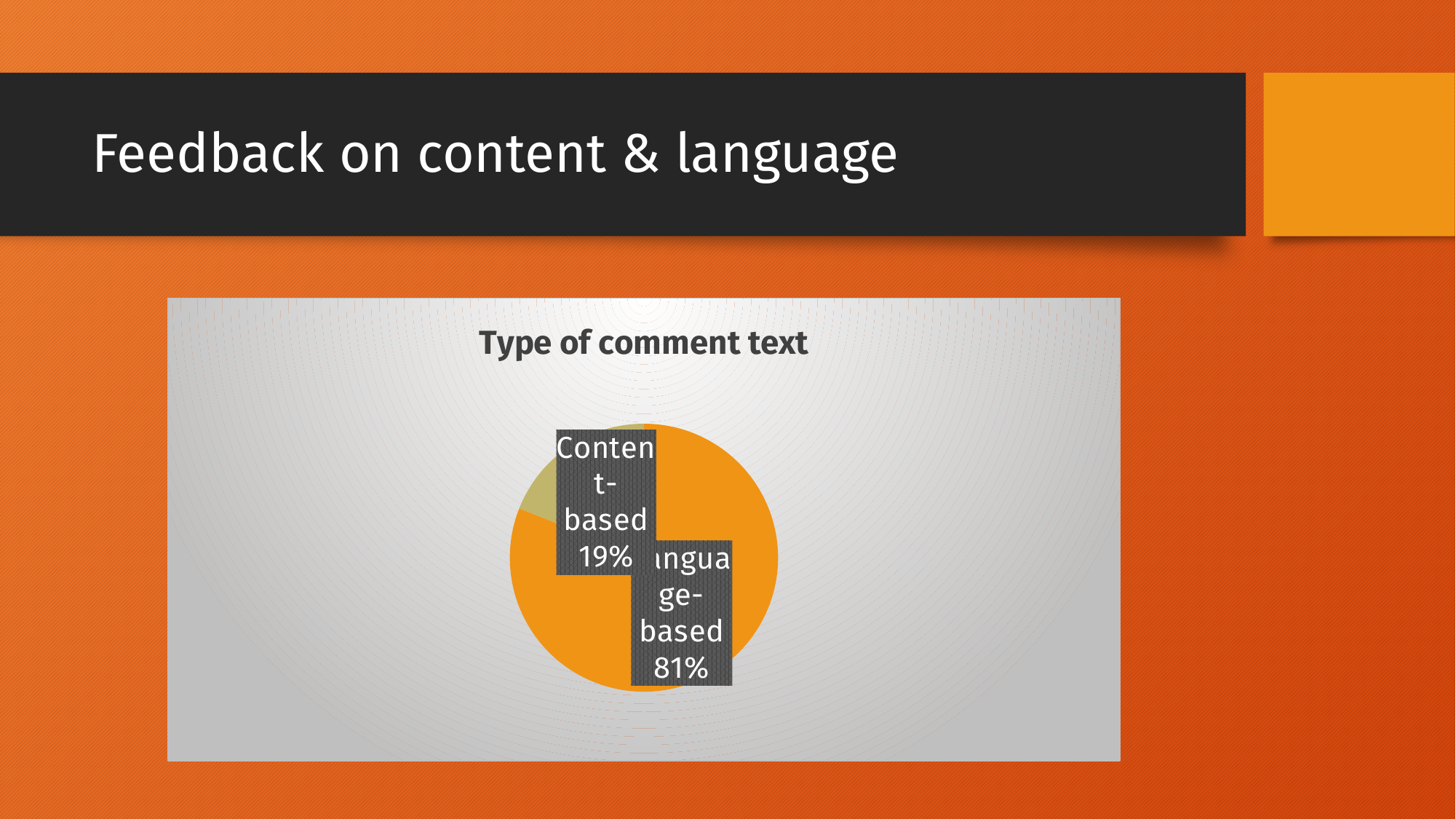

# Feedback on content & language

### Chart: Type of comment text

| Category | Type of Comment text |
|---|---|
| Language-based comments | 81.0 |
| Content-based comments | 19.0 |